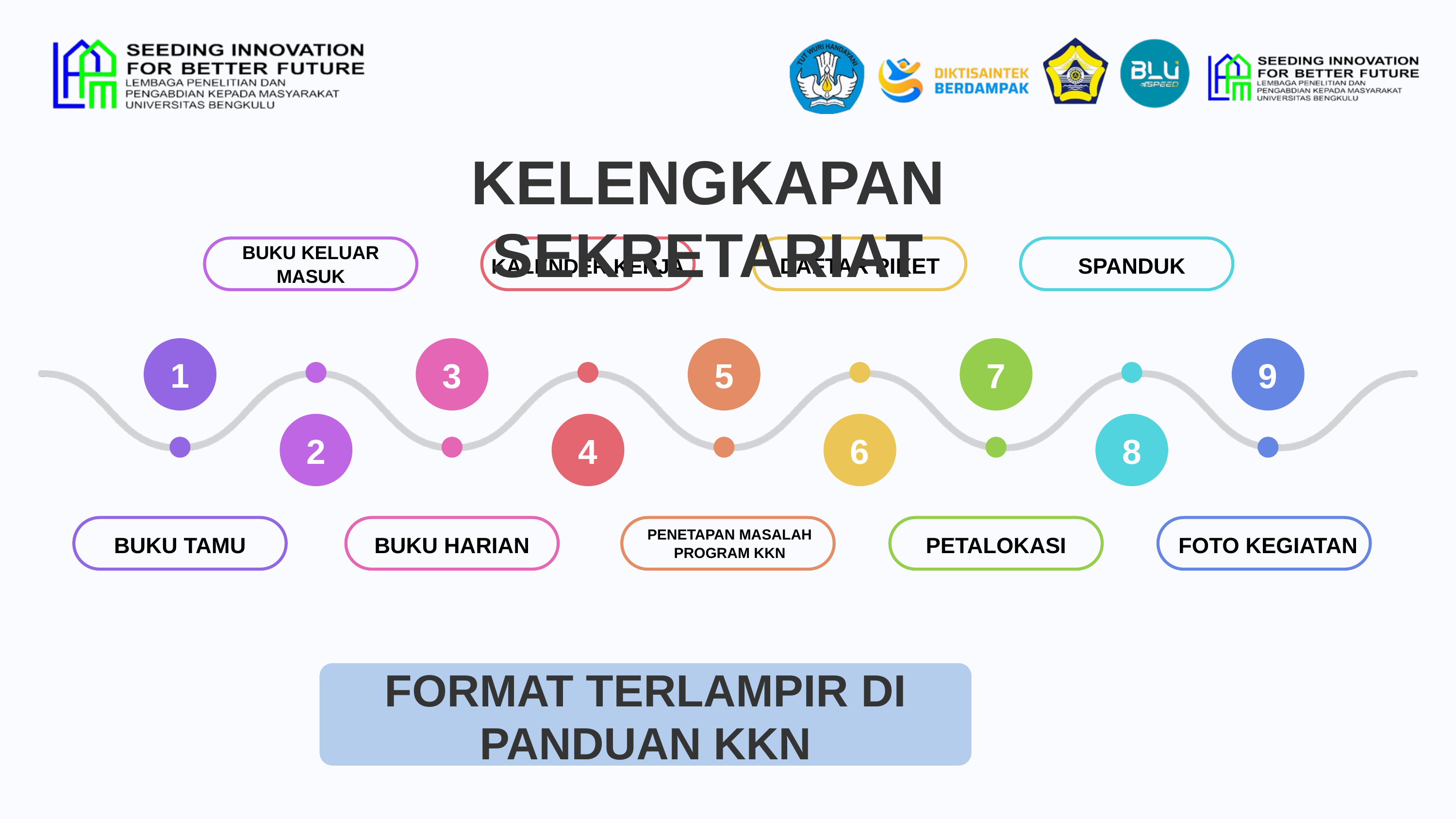

KELENGKAPAN SEKRETARIAT

BUKU KELUAR MASUK
DAFTAR PIKET
SPANDUK
KALENDER KERJA

1
3
5
7
9

2
4
6
8

PENETAPAN MASALAH PROGRAM KKN
BUKU TAMU
BUKU HARIAN
PETALOKASI
FOTO KEGIATAN
FORMAT TERLAMPIR DI PANDUAN KKN